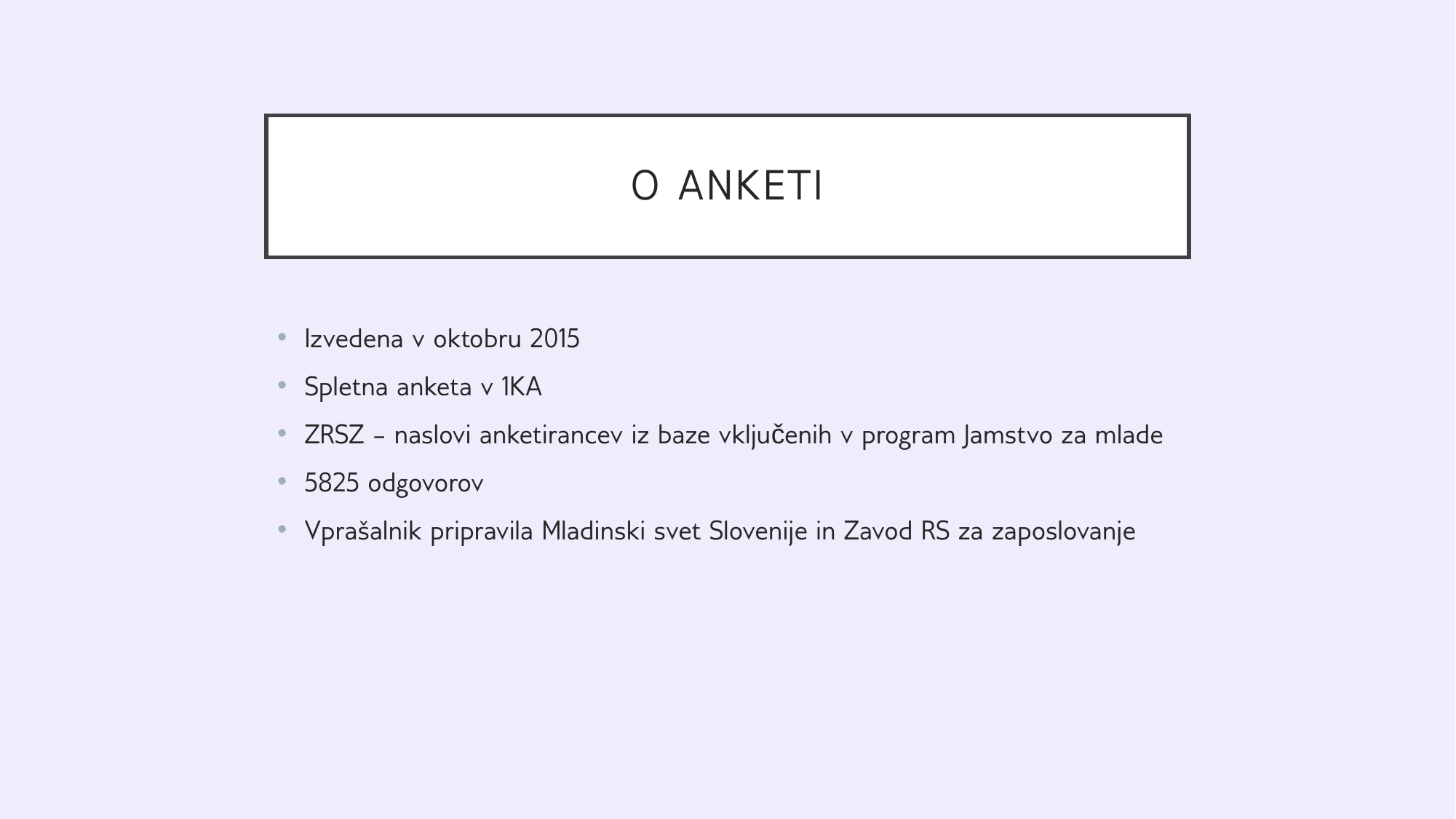

# O anketi
Izvedena v oktobru 2015
Spletna anketa v 1KA
ZRSZ – naslovi anketirancev iz baze vključenih v program Jamstvo za mlade
5825 odgovorov
Vprašalnik pripravila Mladinski svet Slovenije in Zavod RS za zaposlovanje